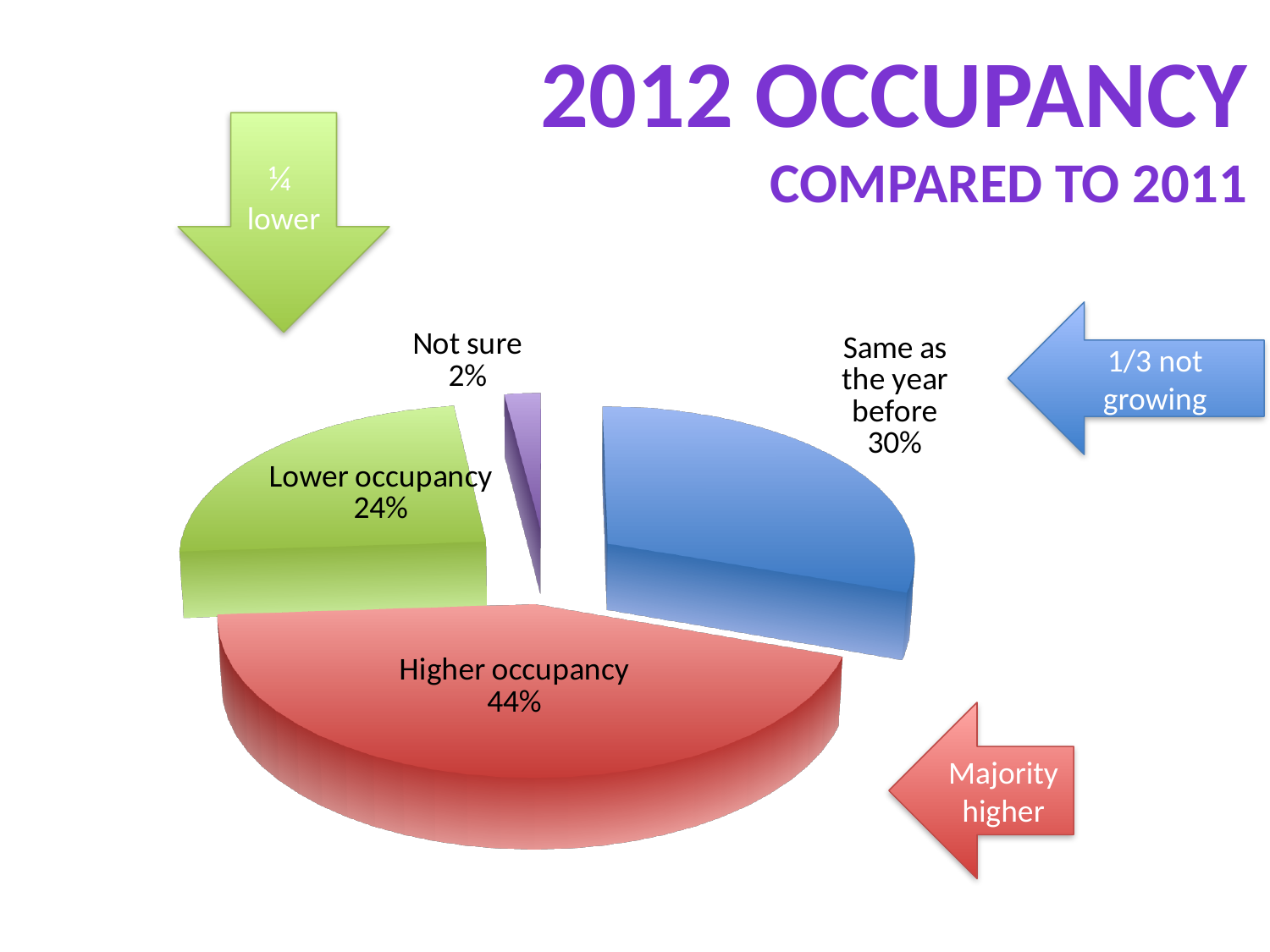

2012 Occupancy
Compared to 2011
¼  lower

[unsupported chart]

1/3 not growing
Majority higher